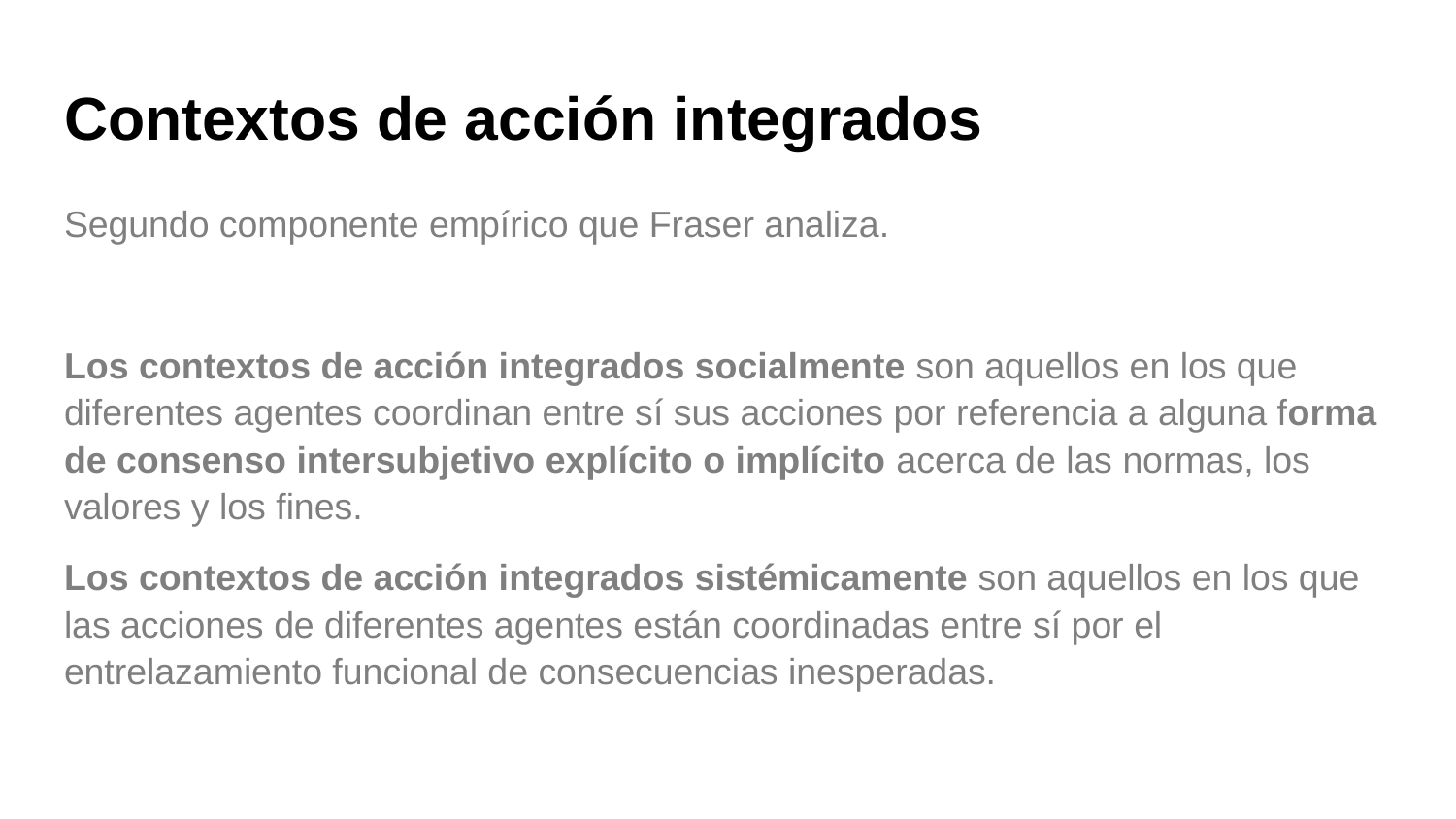

# Contextos de acción integrados
Segundo componente empírico que Fraser analiza.

Los contextos de acción integrados socialmente son aquellos en los que diferentes agentes coordinan entre sí sus acciones por referencia a alguna forma de consenso intersubjetivo explícito o implícito acerca de las normas, los valores y los fines.
Los contextos de acción integrados sistémicamente son aquellos en los que las acciones de diferentes agentes están coordinadas entre sí por el entrelazamiento funcional de consecuencias inesperadas.